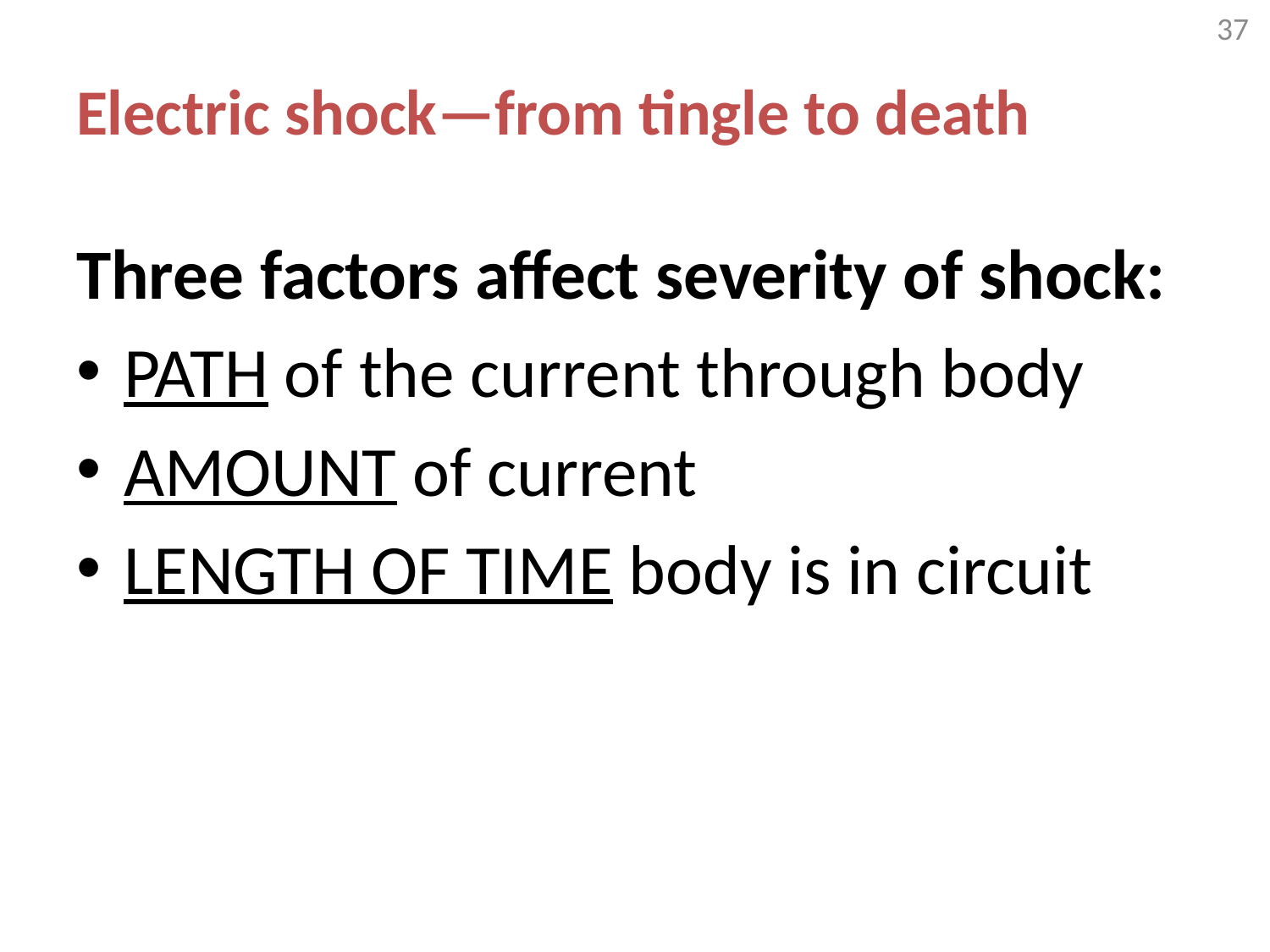

37
# Electric shock—from tingle to death
Three factors affect severity of shock:
PATH of the current through body
AMOUNT of current
LENGTH OF TIME body is in circuit